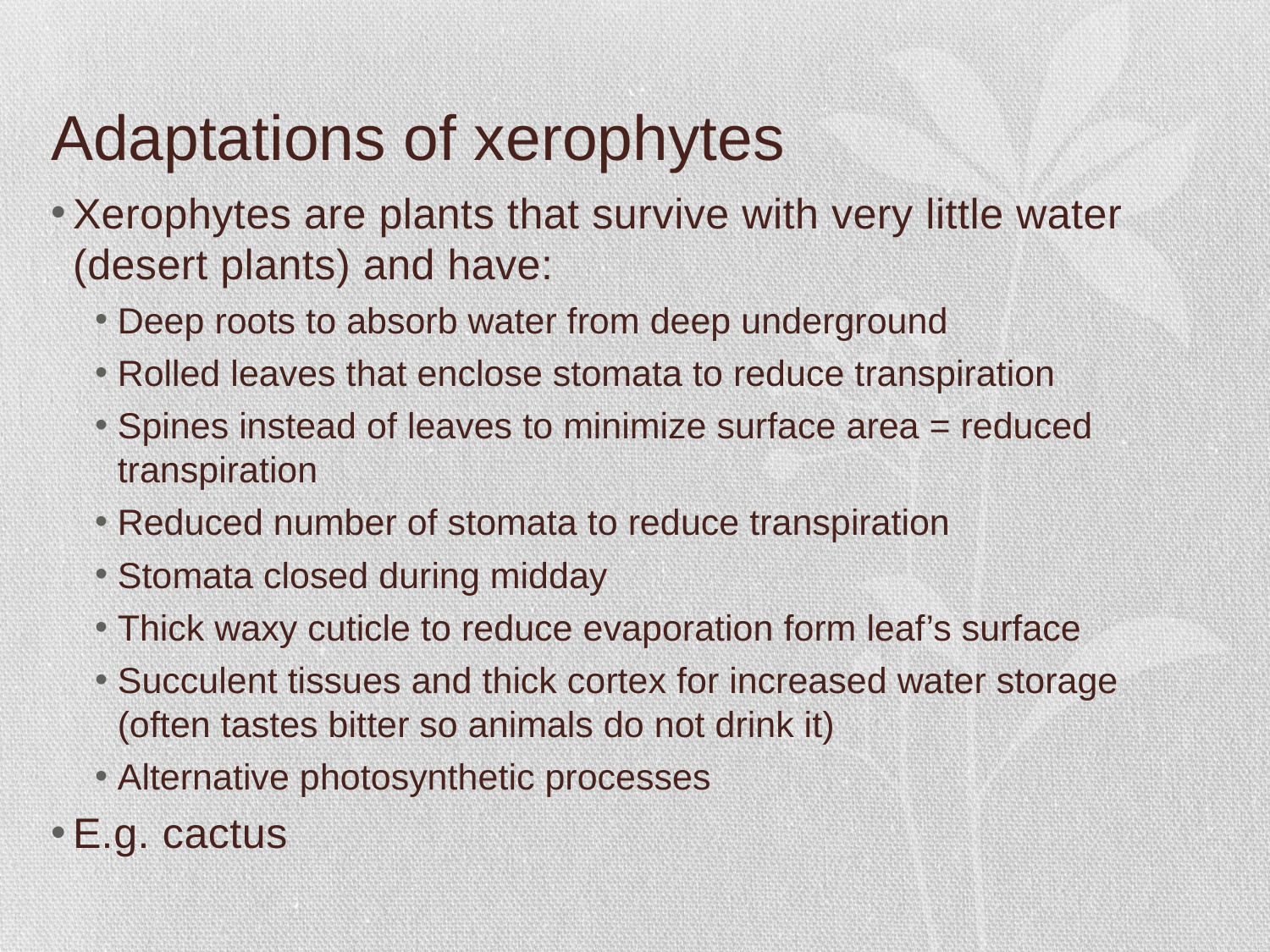

# Adaptations of xerophytes
Xerophytes are plants that survive with very little water (desert plants) and have:
Deep roots to absorb water from deep underground
Rolled leaves that enclose stomata to reduce transpiration
Spines instead of leaves to minimize surface area = reduced transpiration
Reduced number of stomata to reduce transpiration
Stomata closed during midday
Thick waxy cuticle to reduce evaporation form leaf’s surface
Succulent tissues and thick cortex for increased water storage (often tastes bitter so animals do not drink it)
Alternative photosynthetic processes
E.g. cactus